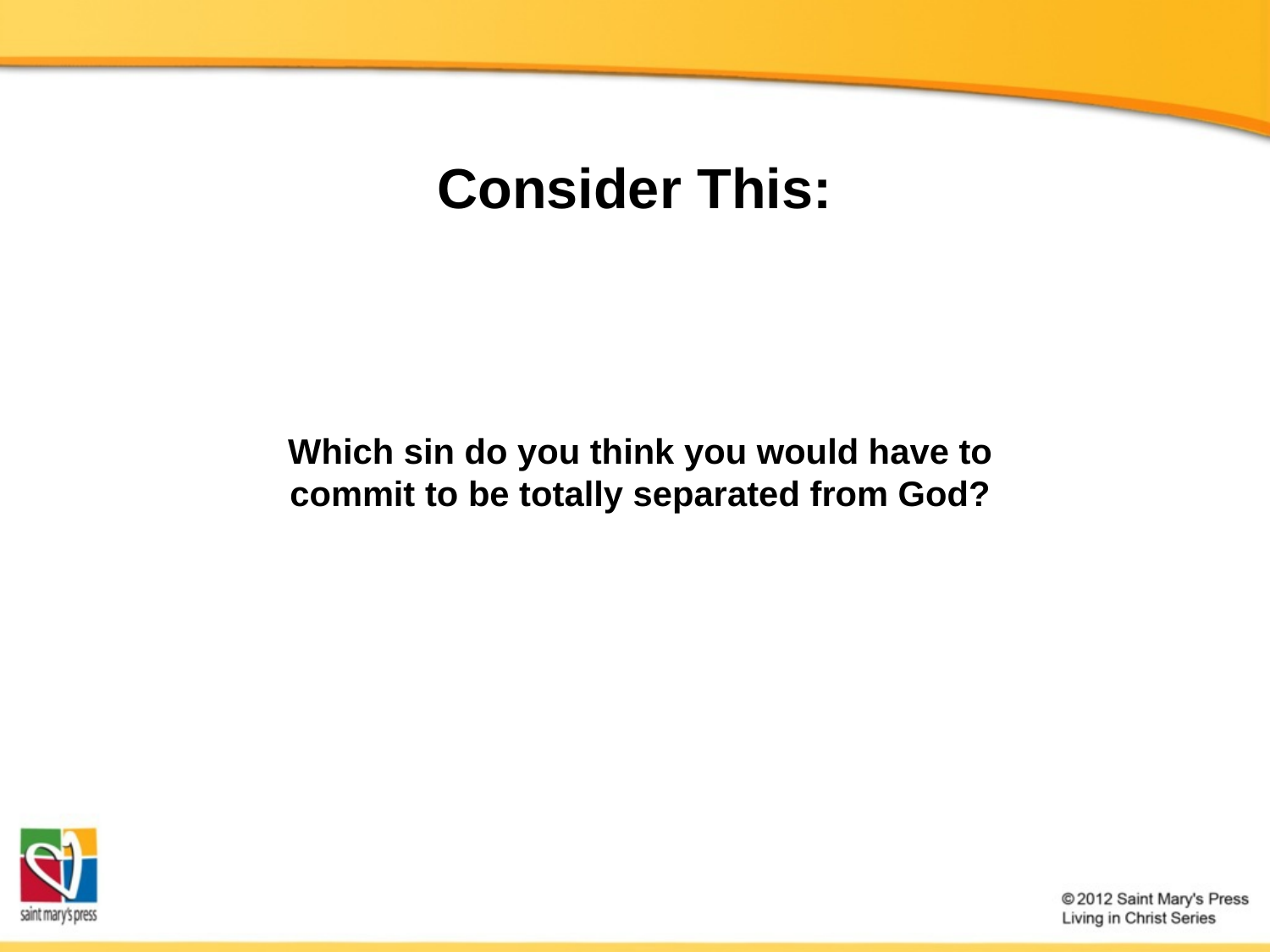

Consider This:
Which sin do you think you would have to commit to be totally separated from God?